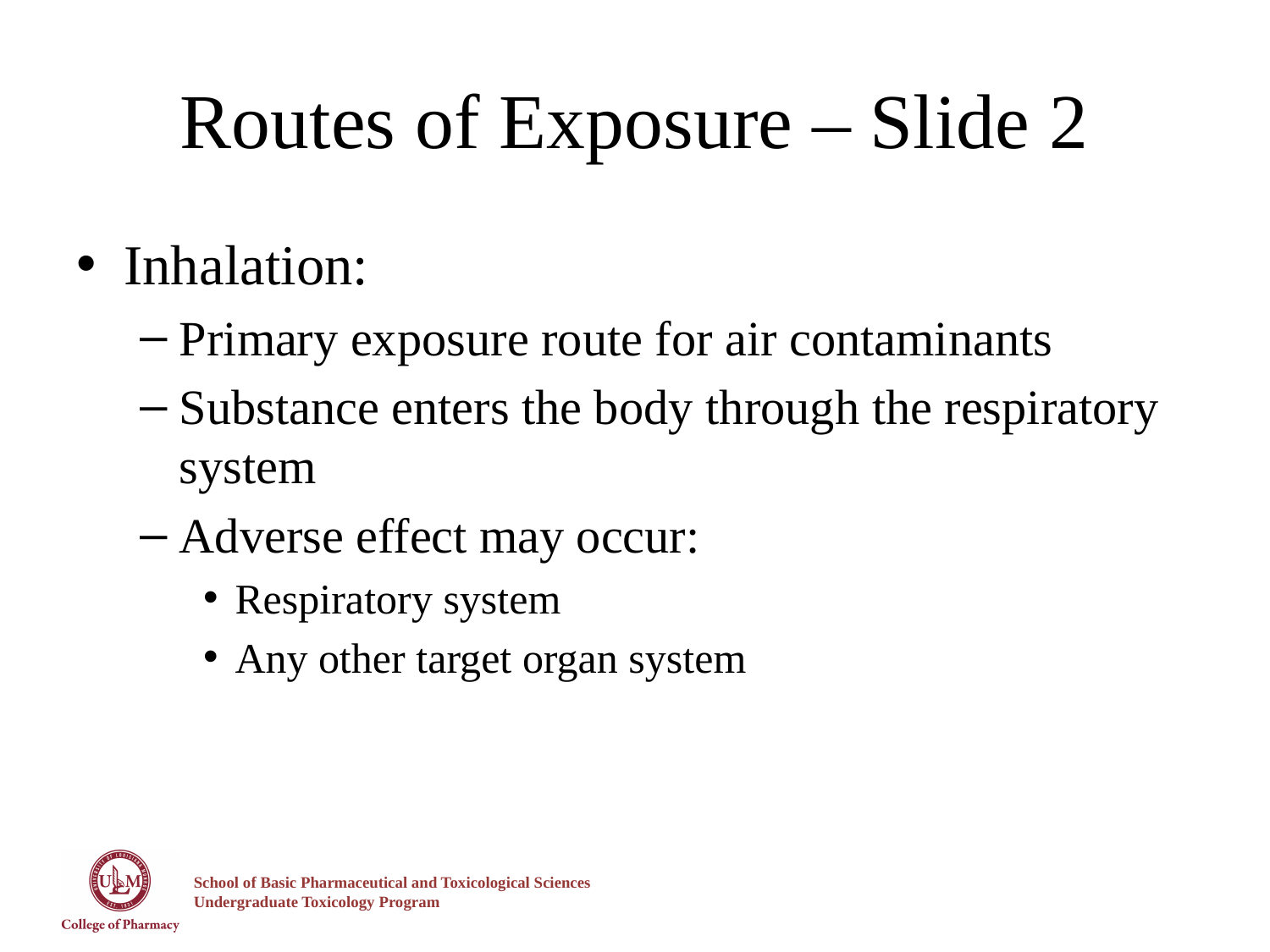

# Routes of Exposure – Slide 2
Inhalation:
Primary exposure route for air contaminants
Substance enters the body through the respiratory system
Adverse effect may occur:
Respiratory system
Any other target organ system